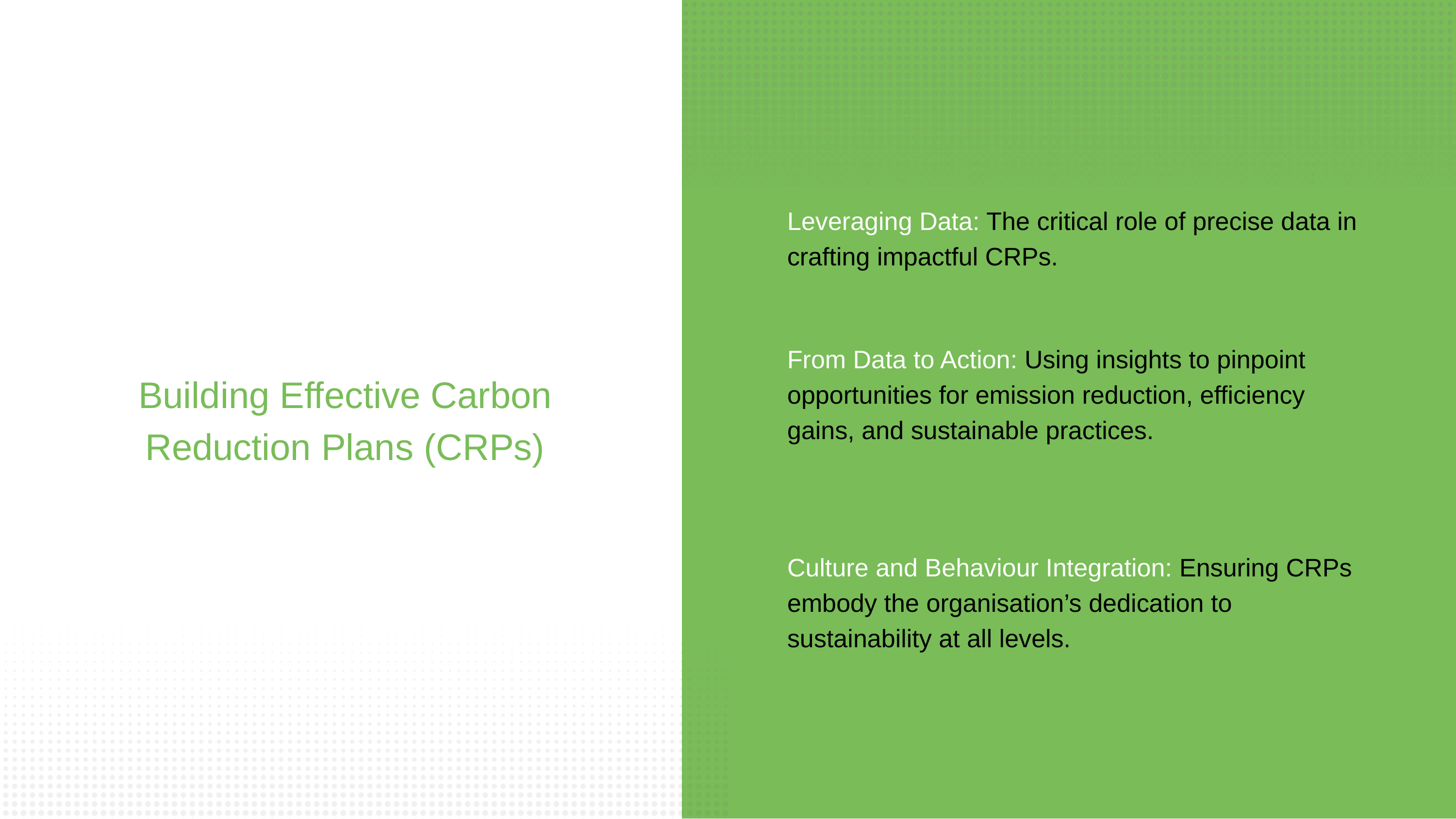

Leveraging Data: The critical role of precise data in crafting impactful CRPs.
From Data to Action: Using insights to pinpoint opportunities for emission reduction, efficiency gains, and sustainable practices.
Building Effective Carbon Reduction Plans (CRPs)
Culture and Behaviour Integration: Ensuring CRPs embody the organisation’s dedication to sustainability at all levels.